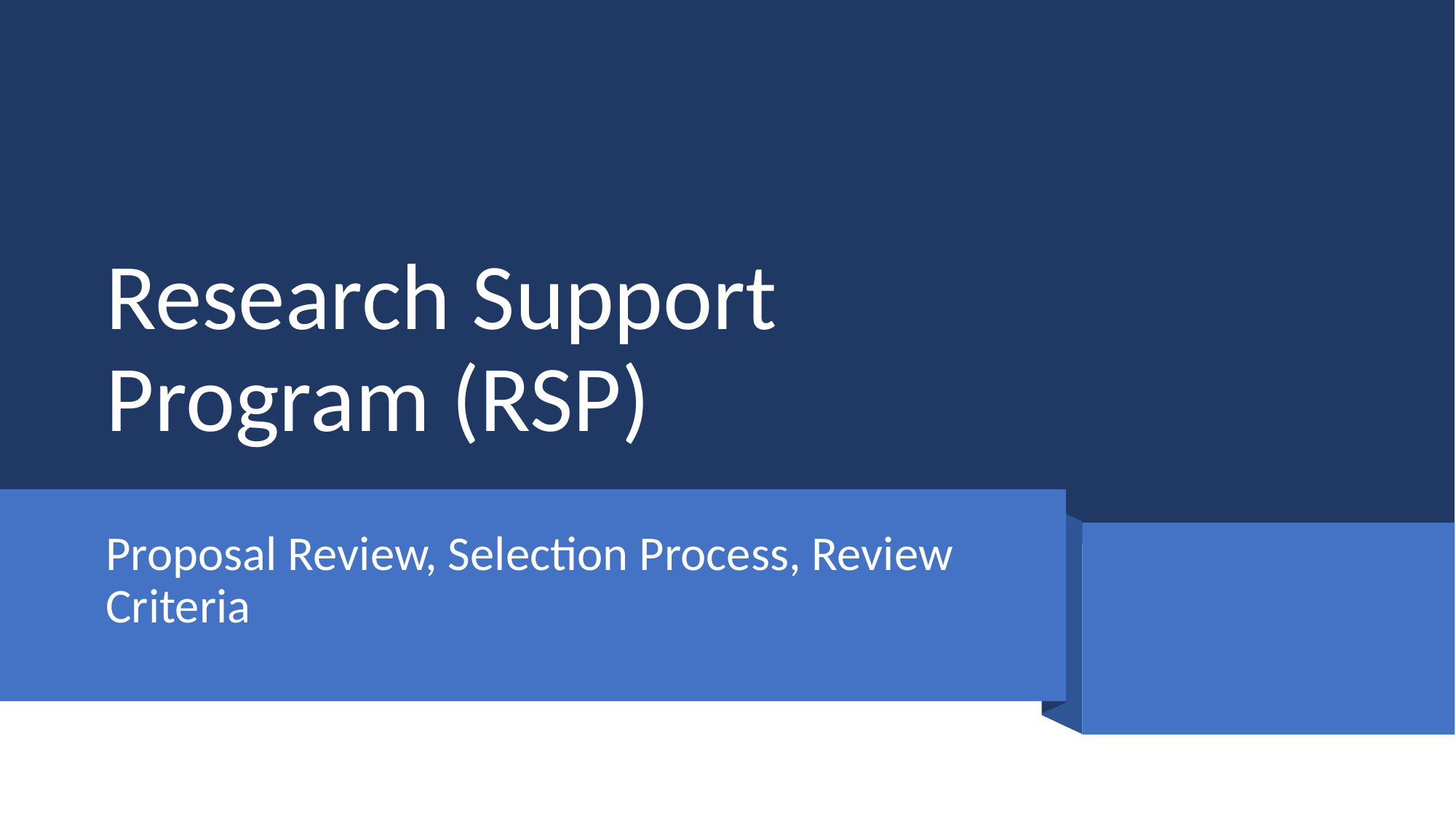

# Research Support Program (RSP)

Proposal Review, Selection Process, Review Criteria